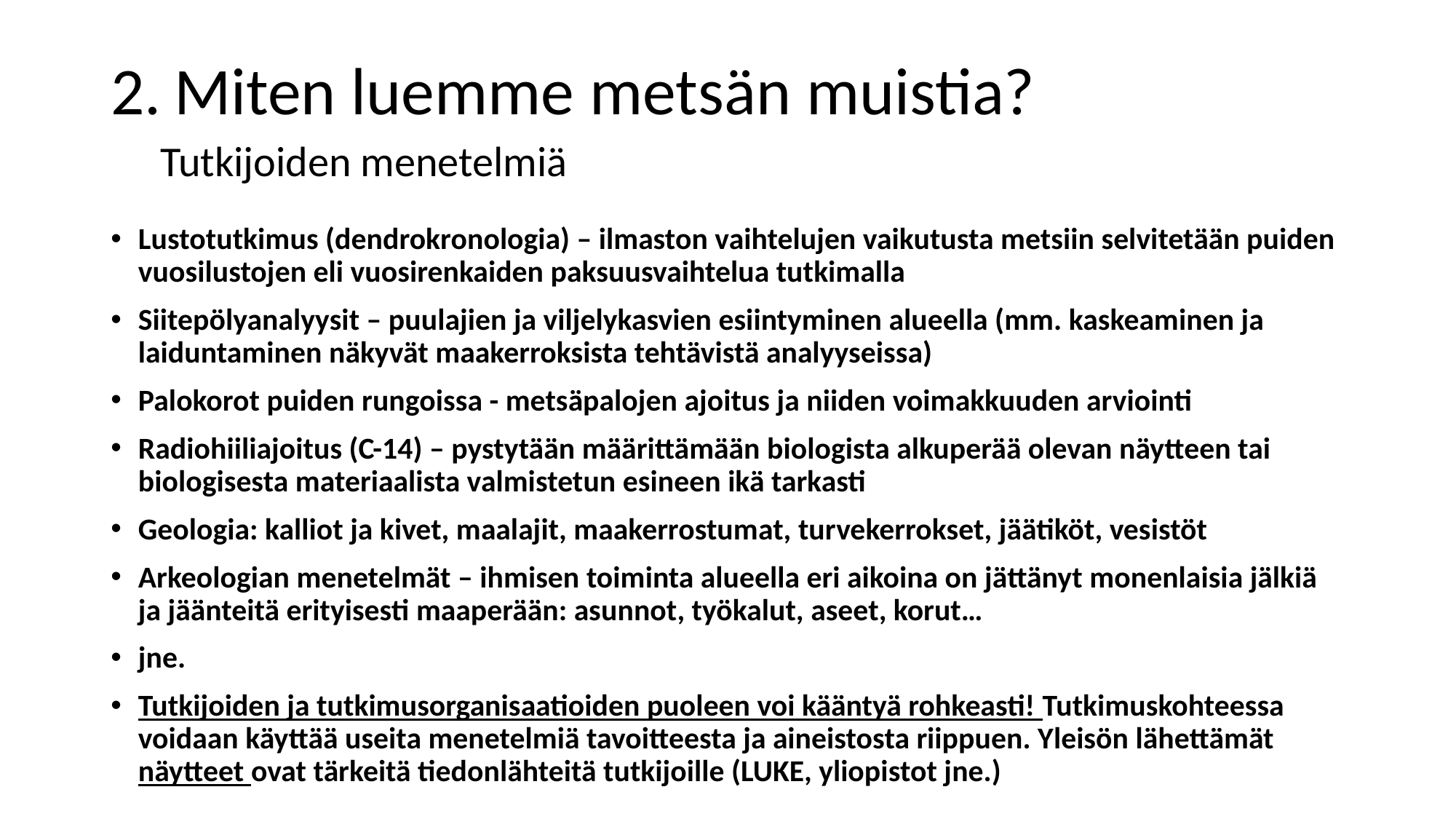

# 2. Miten luemme metsän muistia? Tutkijoiden menetelmiä
Lustotutkimus (dendrokronologia) – ilmaston vaihtelujen vaikutusta metsiin selvitetään puiden vuosilustojen eli vuosirenkaiden paksuusvaihtelua tutkimalla
Siitepölyanalyysit – puulajien ja viljelykasvien esiintyminen alueella (mm. kaskeaminen ja laiduntaminen näkyvät maakerroksista tehtävistä analyyseissa)
Palokorot puiden rungoissa - metsäpalojen ajoitus ja niiden voimakkuuden arviointi
Radiohiiliajoitus (C-14) – pystytään määrittämään biologista alkuperää olevan näytteen tai biologisesta materiaalista valmistetun esineen ikä tarkasti
Geologia: kalliot ja kivet, maalajit, maakerrostumat, turvekerrokset, jäätiköt, vesistöt
Arkeologian menetelmät – ihmisen toiminta alueella eri aikoina on jättänyt monenlaisia jälkiä ja jäänteitä erityisesti maaperään: asunnot, työkalut, aseet, korut…
jne.
Tutkijoiden ja tutkimusorganisaatioiden puoleen voi kääntyä rohkeasti! Tutkimuskohteessa voidaan käyttää useita menetelmiä tavoitteesta ja aineistosta riippuen. Yleisön lähettämät näytteet ovat tärkeitä tiedonlähteitä tutkijoille (LUKE, yliopistot jne.)